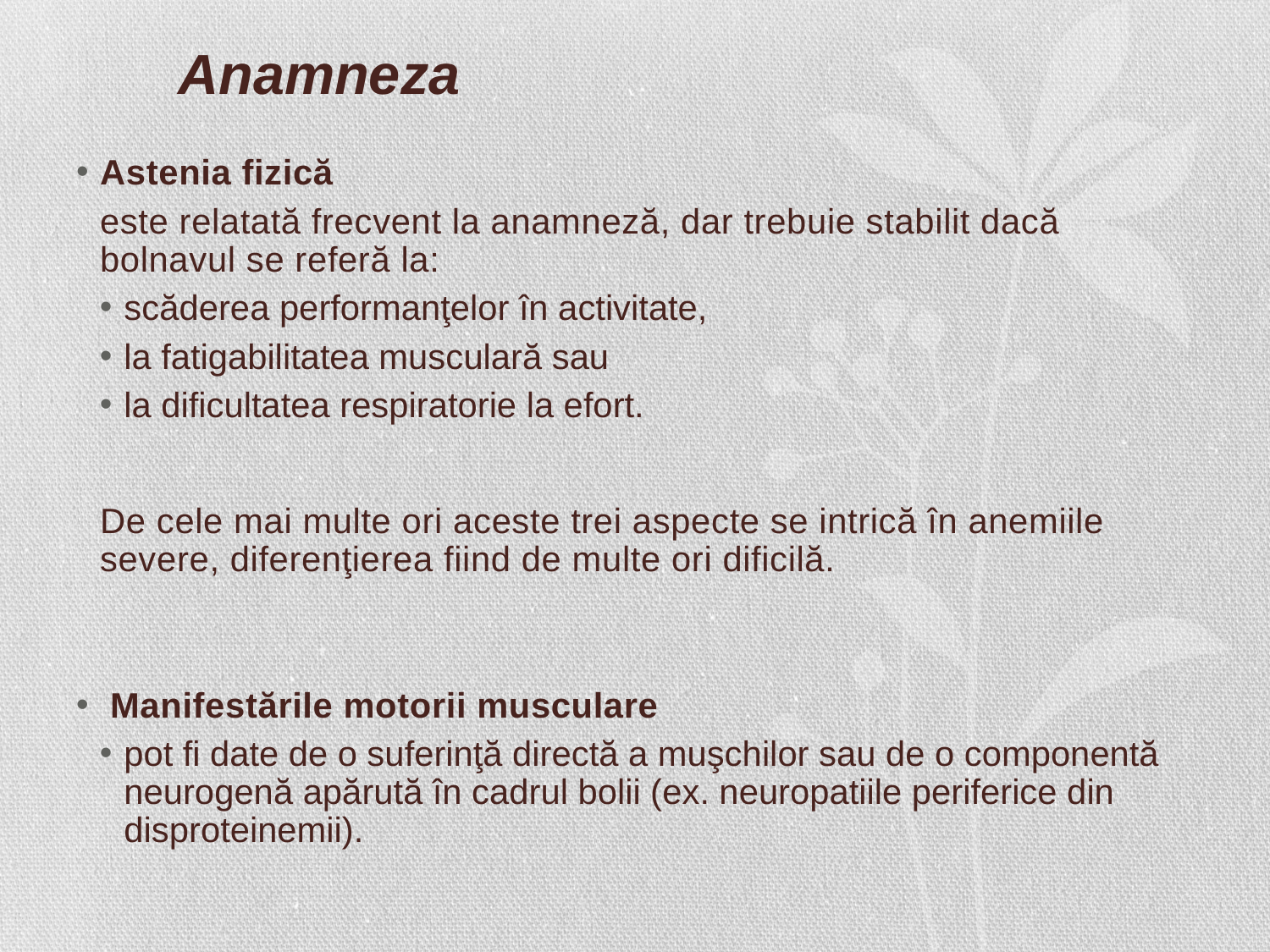

# Anamneza
Astenia fizică
	este relatată frecvent la anamneză, dar trebuie stabilit dacă bolnavul se referă la:
scăderea performanţelor în activitate,
la fatigabilitatea musculară sau
la dificultatea respiratorie la efort.

	De cele mai multe ori aceste trei aspecte se intrică în anemiile severe, diferenţierea fiind de multe ori dificilă.

 Manifestările motorii musculare
pot fi date de o suferinţă directă a muşchilor sau de o componentă neurogenă apărută în cadrul bolii (ex. neuropatiile periferice din disproteinemii).